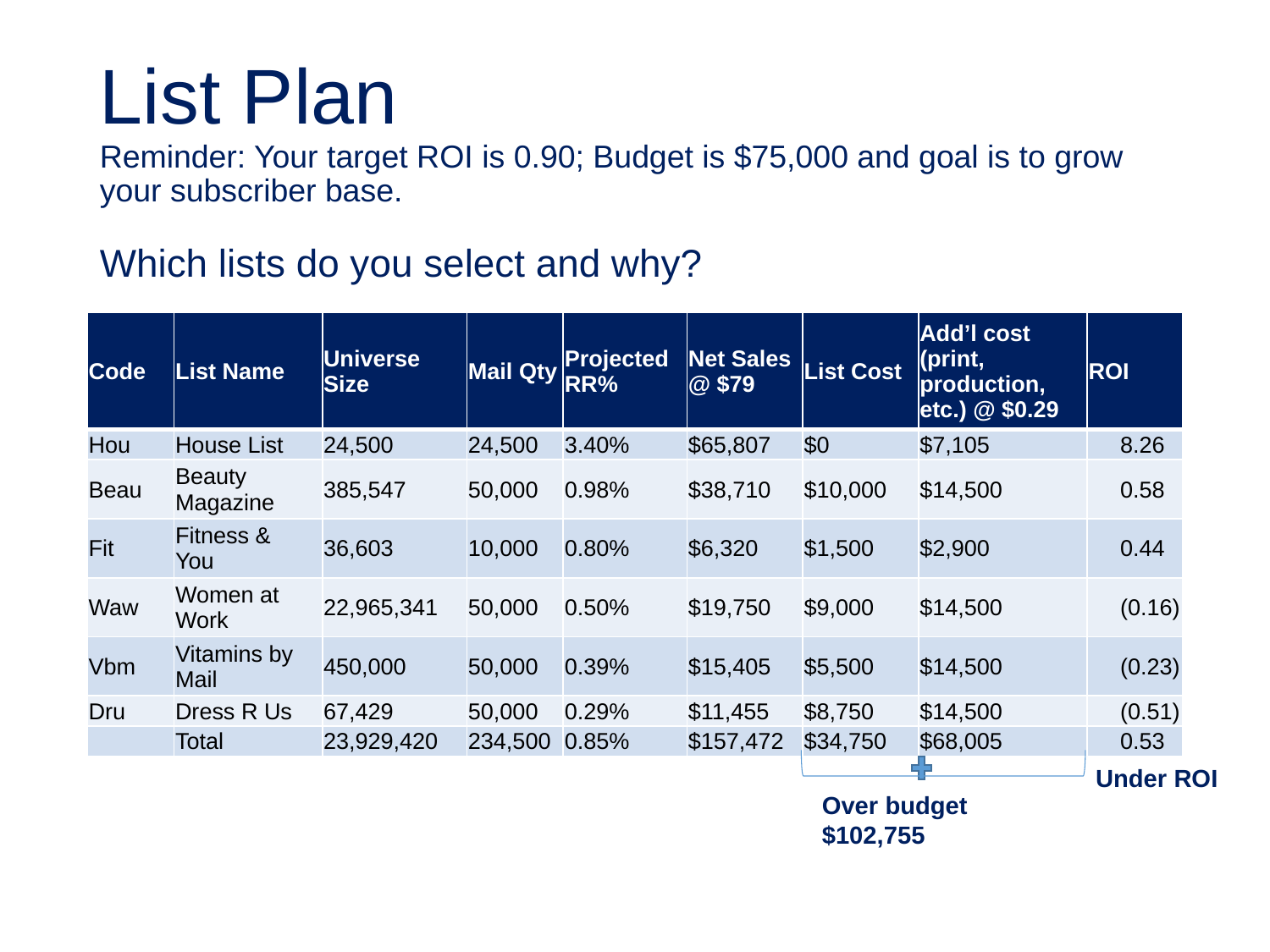

List Plan
Reminder: Your target ROI is 0.90; Budget is $75,000 and goal is to grow your subscriber base.

Which lists do you select and why?
| Code | List Name | Universe Size | Mail Qty | Projected RR% | Net Sales @ $79 | List Cost | Add’l cost (print, production, etc.) @ $0.29 | ROI |
| --- | --- | --- | --- | --- | --- | --- | --- | --- |
| Hou | House List | 24,500 | 24,500 | 3.40% | $65,807 | $0 | $7,105 | 8.26 |
| Beau | Beauty Magazine | 385,547 | 50,000 | 0.98% | $38,710 | $10,000 | $14,500 | 0.58 |
| Fit | Fitness & You | 36,603 | 10,000 | 0.80% | $6,320 | $1,500 | $2,900 | 0.44 |
| Waw | Women at Work | 22,965,341 | 50,000 | 0.50% | $19,750 | $9,000 | $14,500 | (0.16) |
| Vbm | Vitamins by Mail | 450,000 | 50,000 | 0.39% | $15,405 | $5,500 | $14,500 | (0.23) |
| Dru | Dress R Us | 67,429 | 50,000 | 0.29% | $11,455 | $8,750 | $14,500 | (0.51) |
|  | Total | 23,929,420 | 234,500 | 0.85% | $157,472 | $34,750 | $68,005 | 0.53 |

Under ROI
Over budget
$102,755